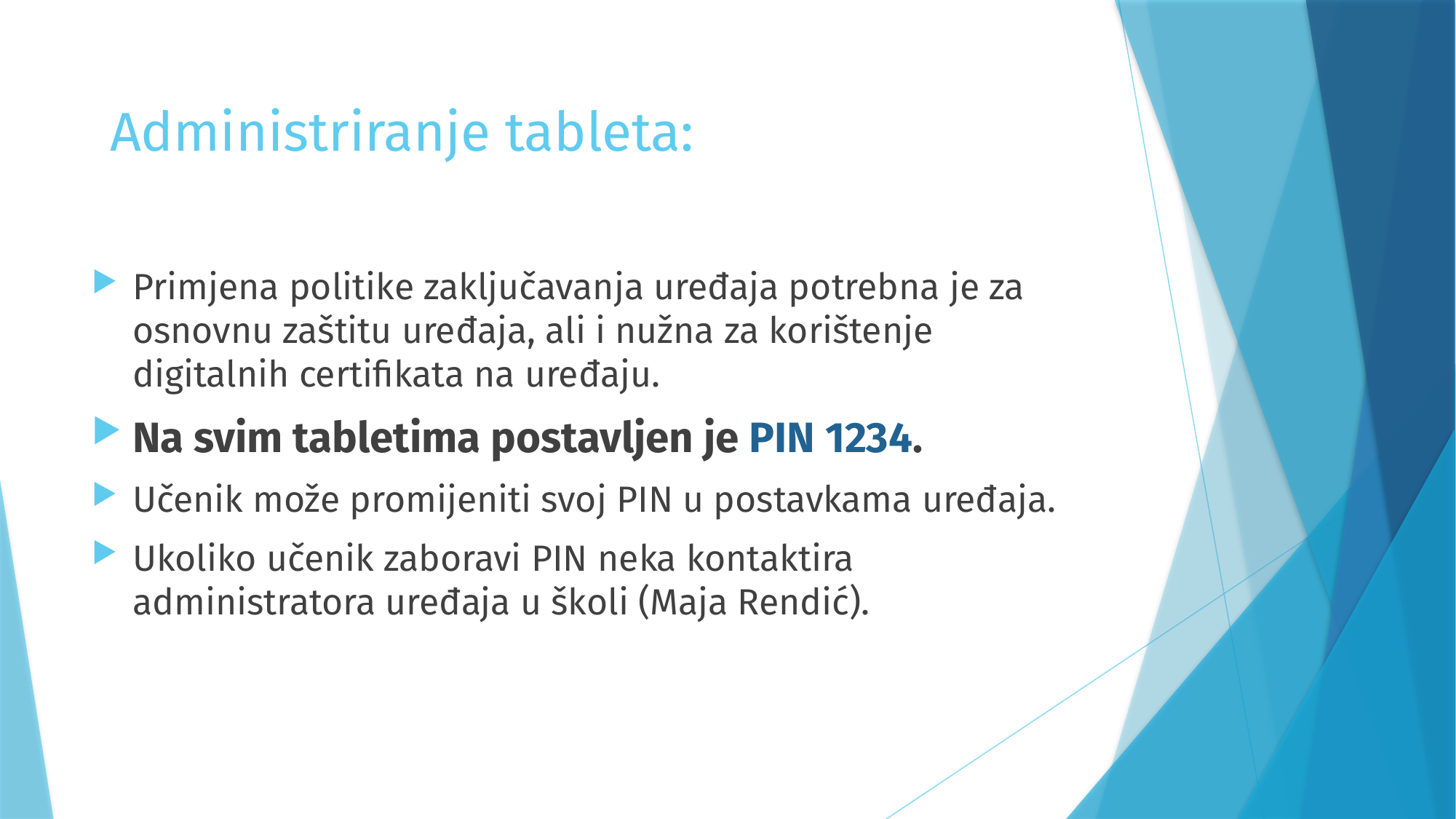

Administriranje tableta:
Primjena politike zaključavanja uređaja potrebna je za osnovnu zaštitu uređaja, ali i nužna za korištenje digitalnih certifikata na uređaju.
Na svim tabletima postavljen je PIN 1234.
Učenik može promijeniti svoj PIN u postavkama uređaja.
Ukoliko učenik zaboravi PIN neka kontaktira administratora uređaja u školi (Maja Rendić).